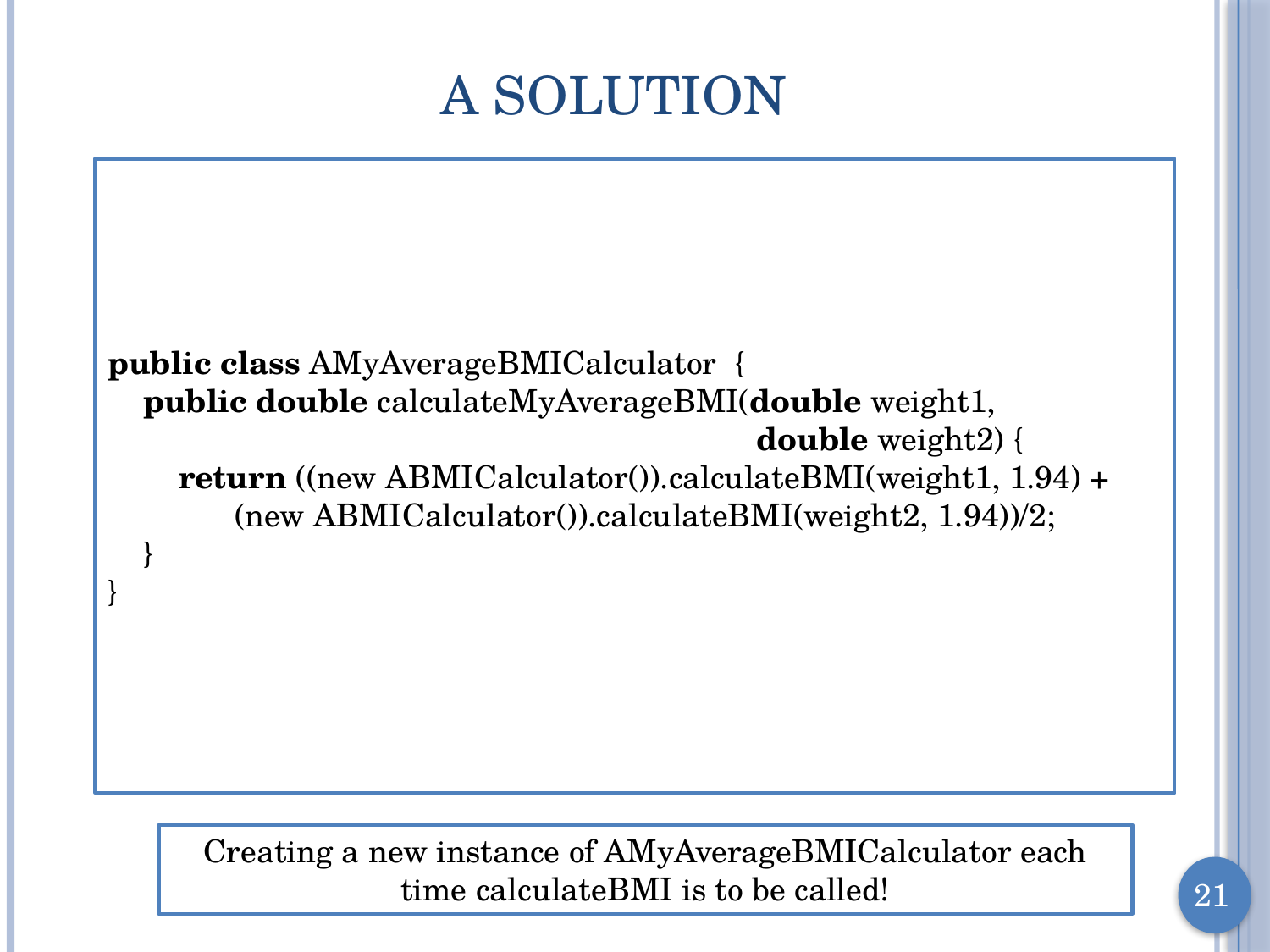

A Solution
public class AMyAverageBMICalculator  {
    public double calculateMyAverageBMI(double weight1,
                                                                         double weight2) {
        return ((new ABMICalculator()).calculateBMI(weight1, 1.94) +
	(new ABMICalculator()).calculateBMI(weight2, 1.94))/2;
    }
}
Creating a new instance of AMyAverageBMICalculator each time calculateBMI is to be called!